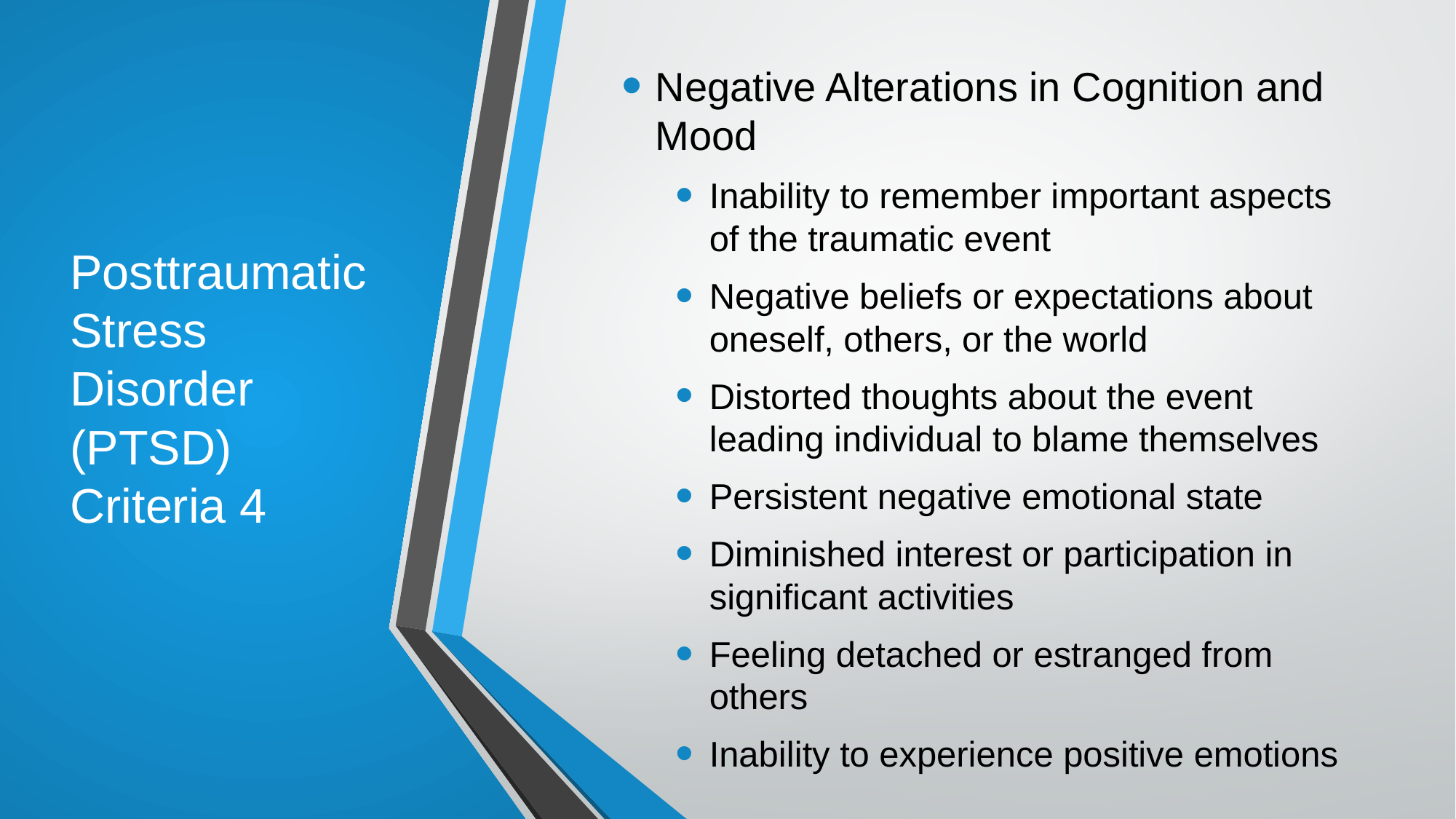

Negative Alterations in Cognition and Mood
Inability to remember important aspects of the traumatic event
Negative beliefs or expectations about oneself, others, or the world
Distorted thoughts about the event leading individual to blame themselves
Persistent negative emotional state
Diminished interest or participation in significant activities
Feeling detached or estranged from others
Inability to experience positive emotions

# Posttraumatic Stress Disorder (PTSD) Criteria 4